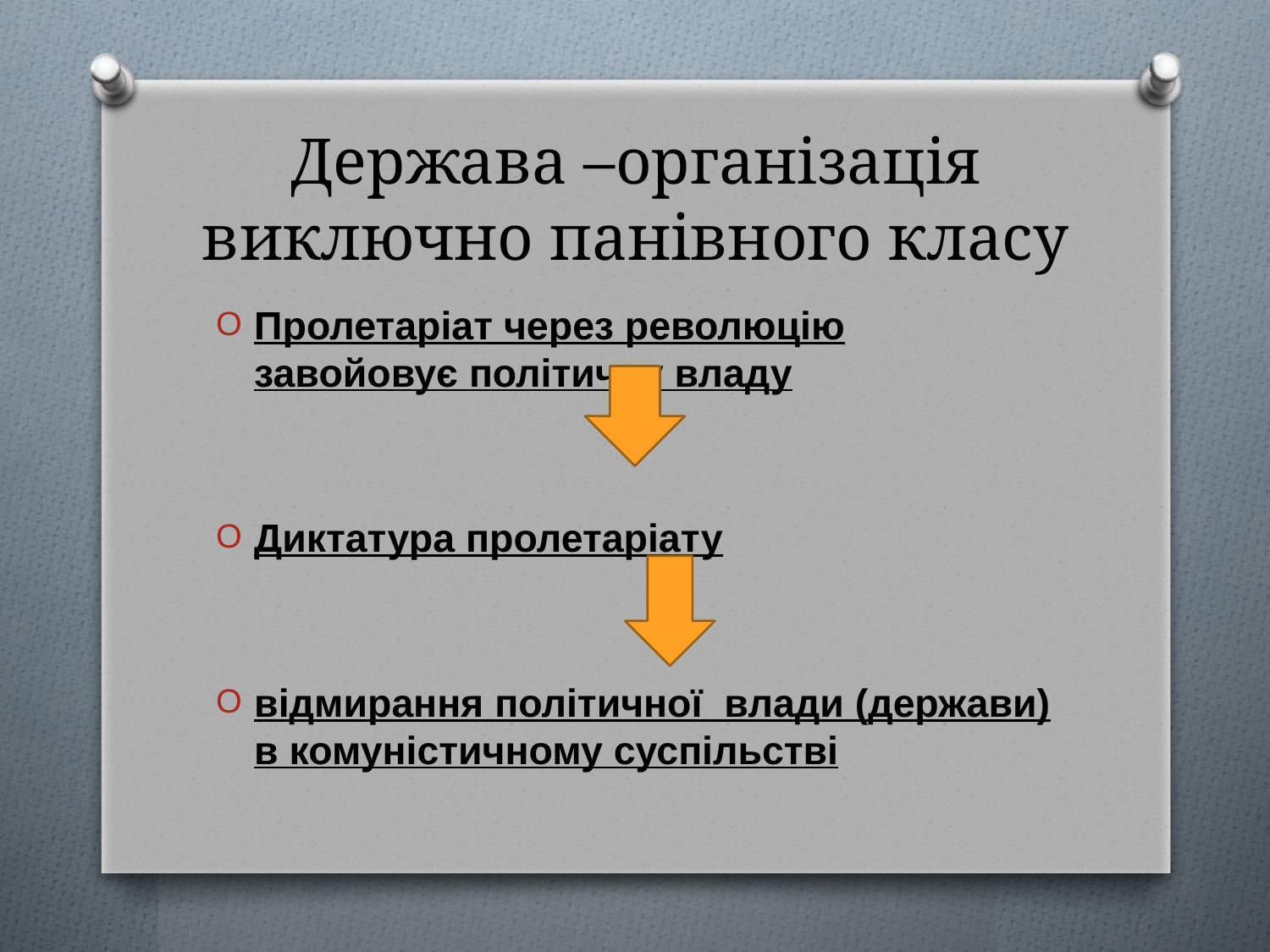

# Держава –організація виключно панівного класу
Пролетаріат через революцію завойовує політичну владу

Диктатура пролетаріату

відмирання політичної  влади (держави) в комуністичному суспільстві